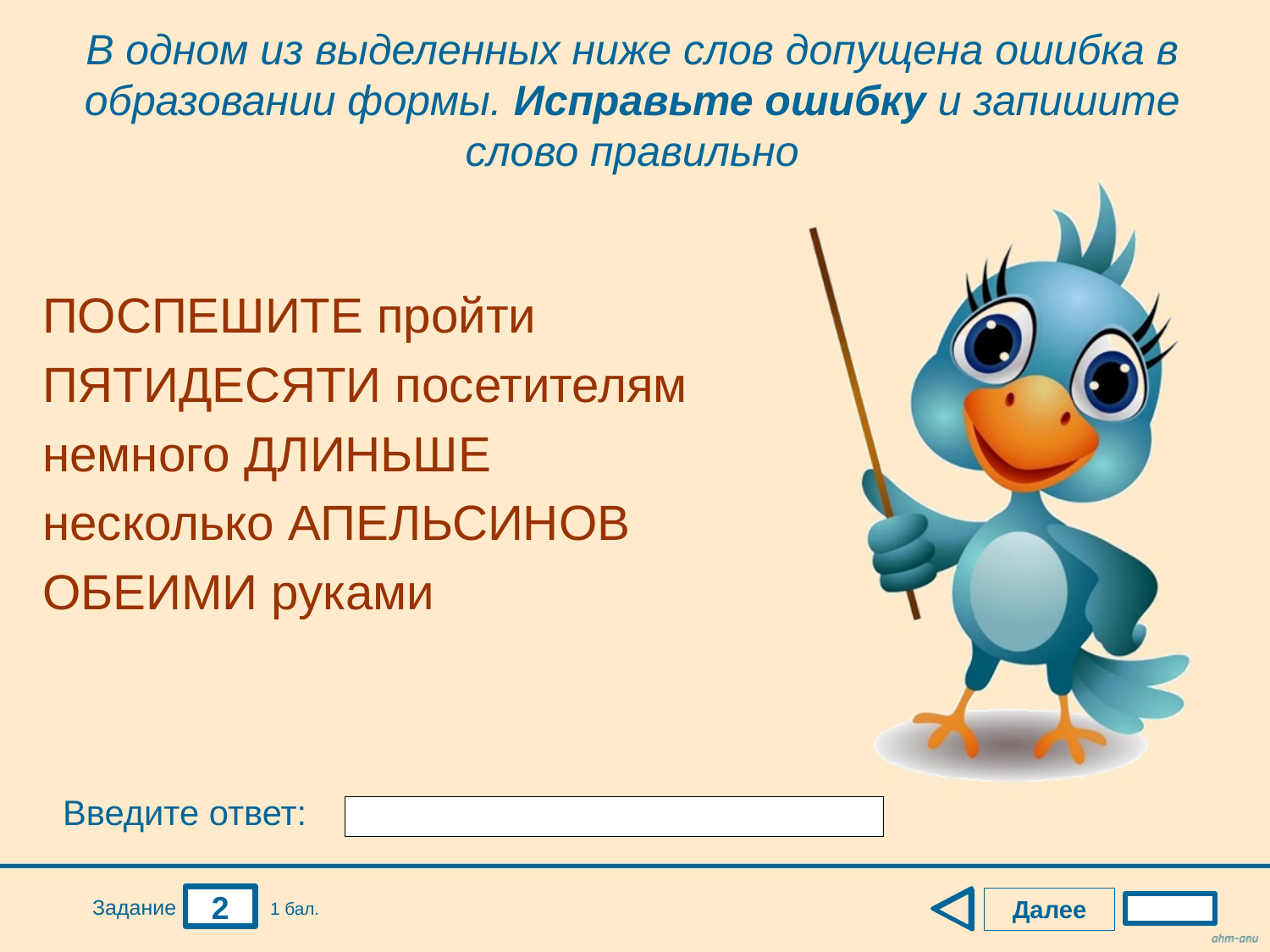

# В одном из выделенных ниже слов допущена ошибка в образовании формы. Исправьте ошибку и запишите слово правильно
ПОСПЕШИТЕ пройти
ПЯТИДЕСЯТИ посетителям
немного ДЛИНЬШЕ
несколько АПЕЛЬСИНОВ
ОБЕИМИ руками

Введите ответ:
2

Далее
Задание

1 бал.